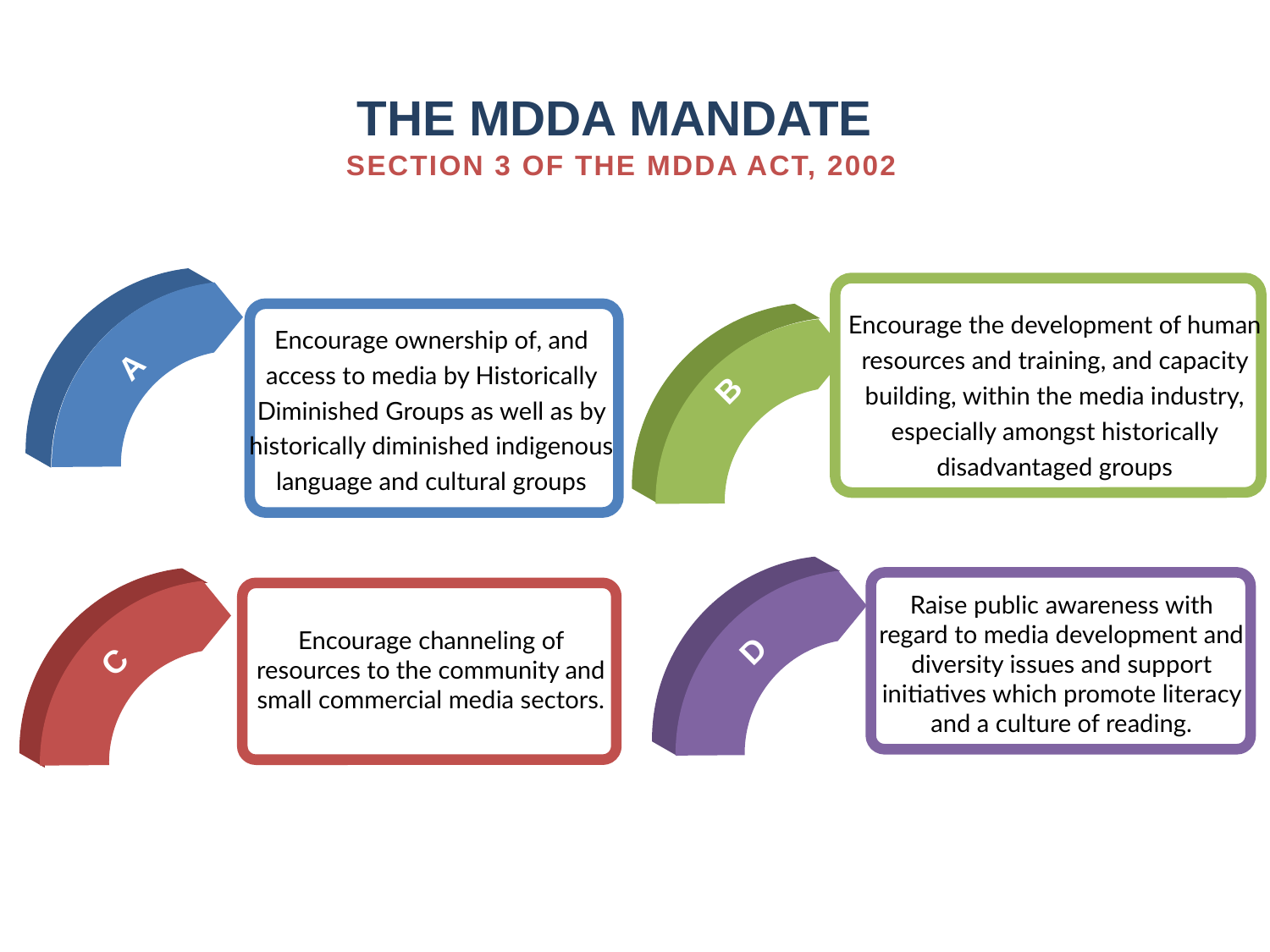

THE MDDA MANDATE
SECTION 3 OF THE MDDA ACT, 2002

Encourage ownership of, and access to media by Historically Diminished Groups as well as by historically diminished indigenous language and cultural groups

Encourage the development of human resources and training, and capacity building, within the media industry, especially amongst historically disadvantaged groups

A
B

Raise public awareness with regard to media development and diversity issues and support initiatives which promote literacy and a culture of reading.
Encourage channeling of resources to the community and small commercial media sectors.
D
C